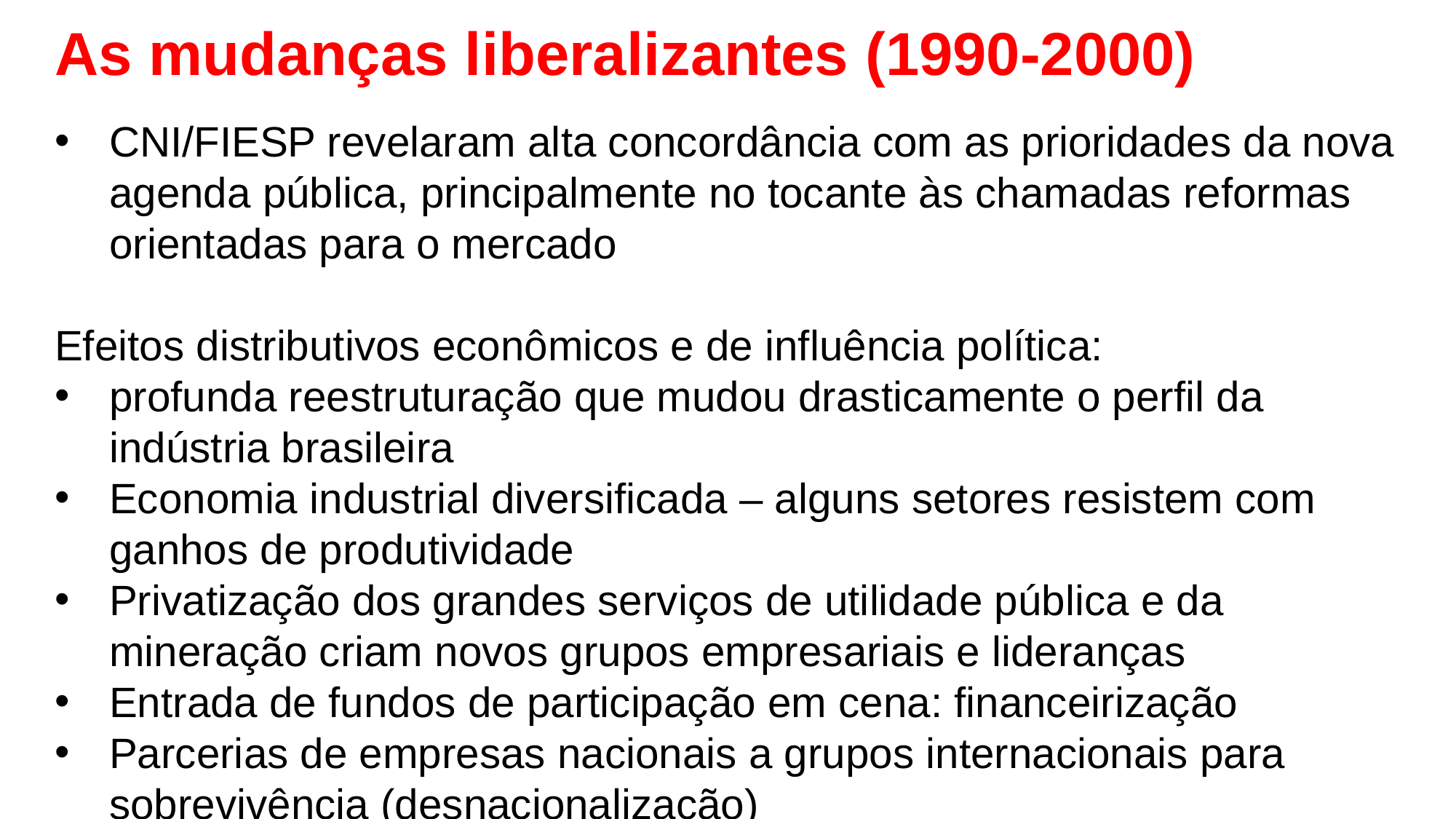

As mudanças liberalizantes (1990-2000)
CNI/FIESP revelaram alta concordância com as prioridades da nova agenda pública, principalmente no tocante às chamadas reformas orientadas para o mercado

Efeitos distributivos econômicos e de influência política:
profunda reestruturação que mudou drasticamente o perfil da indústria brasileira
Economia industrial diversificada – alguns setores resistem com ganhos de produtividade
Privatização dos grandes serviços de utilidade pública e da mineração criam novos grupos empresariais e lideranças
Entrada de fundos de participação em cena: financeirização
Parcerias de empresas nacionais a grupos internacionais para sobrevivência (desnacionalização)
Mudança de lideranças, setores e empresas influentes/com poder de barganha: setores vitoriosos
Ex: Steinbruch (Vicunha – CSN – FIESP)